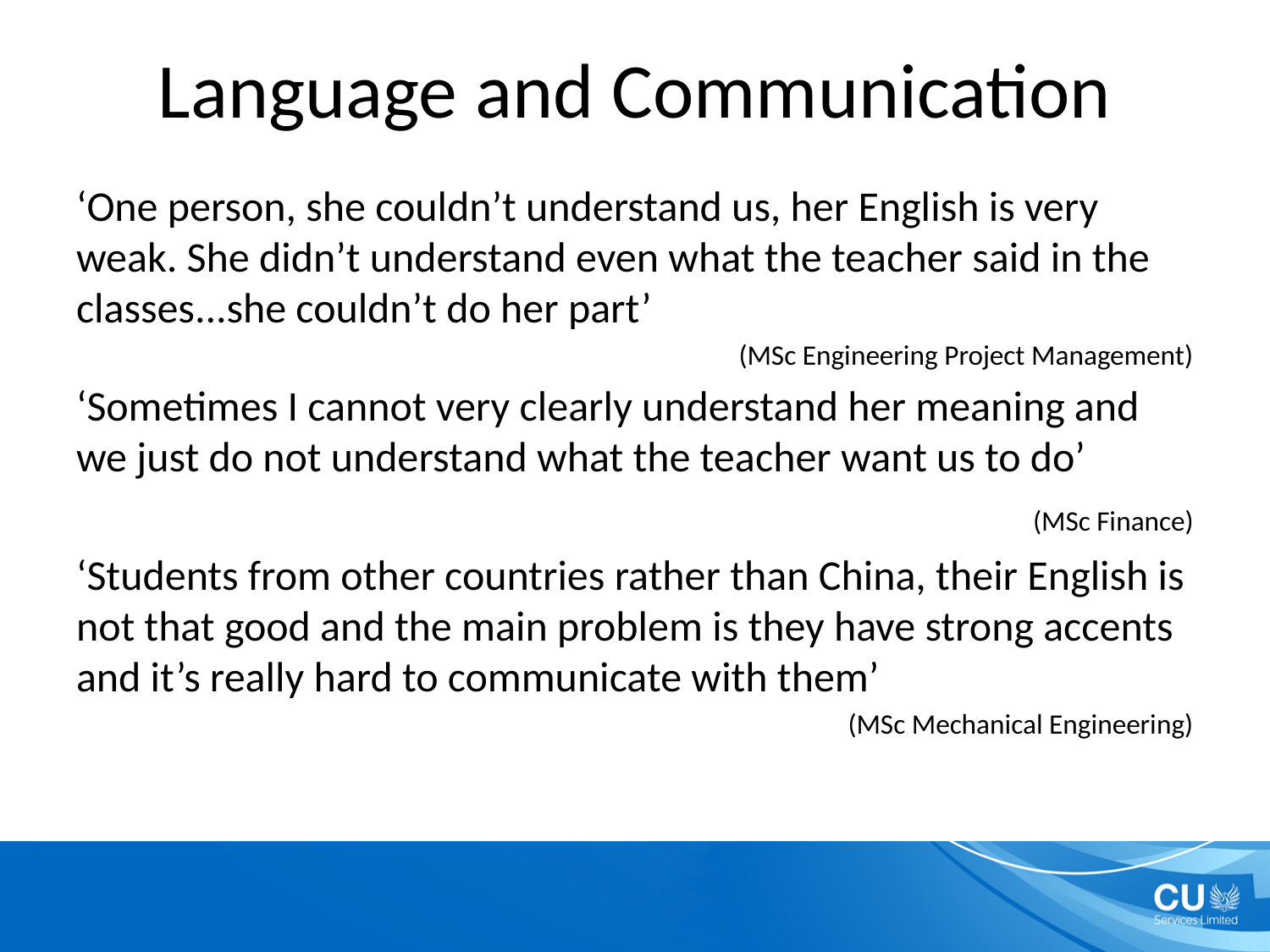

# Language and Communication
‘One person, she couldn’t understand us, her English is very weak. She didn’t understand even what the teacher said in the classes...she couldn’t do her part’
(MSc Engineering Project Management)
‘Sometimes I cannot very clearly understand her meaning and we just do not understand what the teacher want us to do’
							(MSc Finance)
‘Students from other countries rather than China, their English is not that good and the main problem is they have strong accents and it’s really hard to communicate with them’
(MSc Mechanical Engineering)